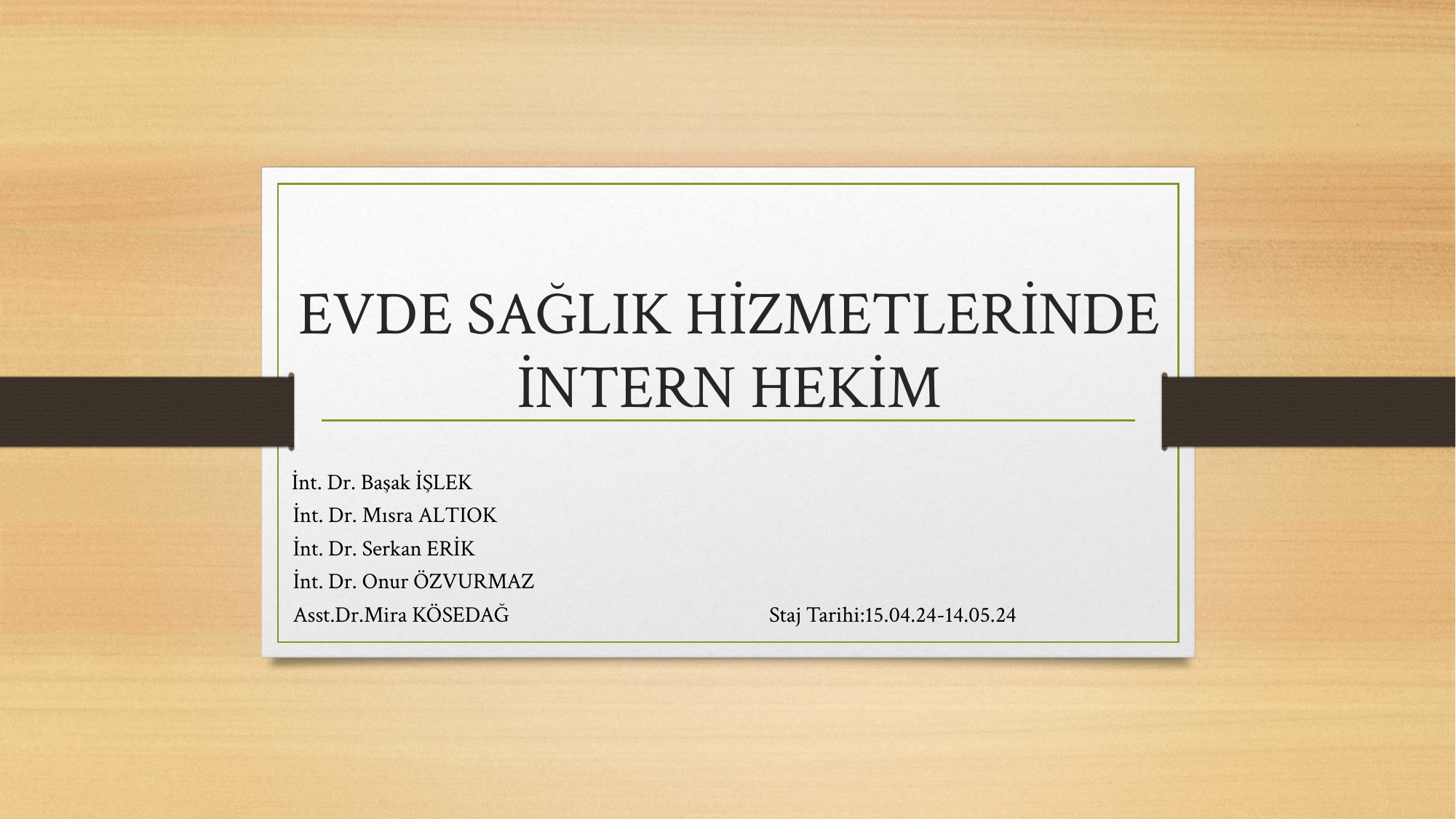

# EVDE SAĞLIK HİZMETLERİNDE İNTERN HEKİM
 İnt. Dr. Başak İŞLEK
 İnt. Dr. Mısra ALTIOK
 İnt. Dr. Serkan ERİK
 İnt. Dr. Onur ÖZVURMAZ
 Asst.Dr.Mira KÖSEDAĞ                                                     Staj Tarihi:15.04.24-14.05.24